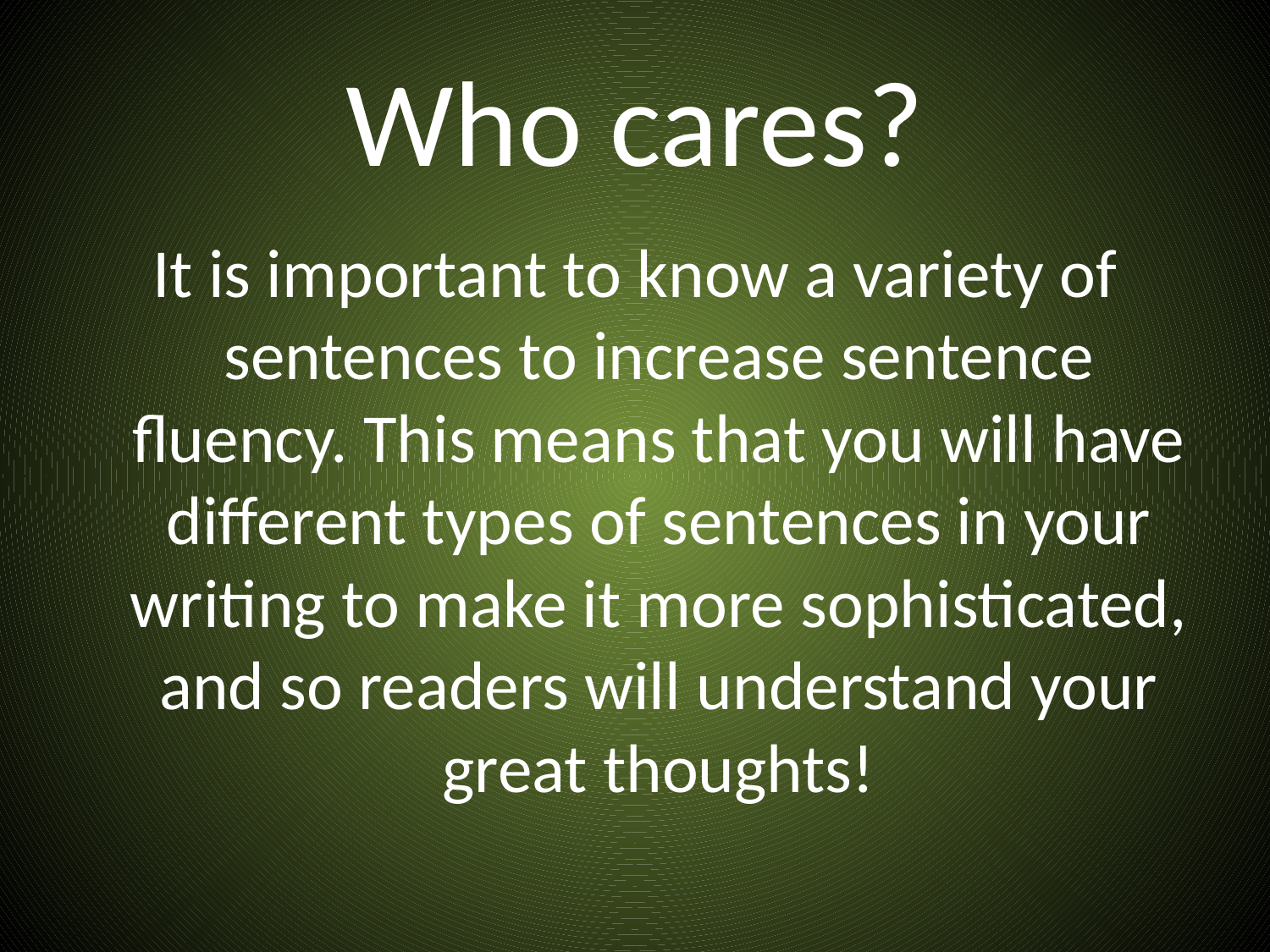

# Who cares?
It is important to know a variety of sentences to increase sentence fluency. This means that you will have different types of sentences in your writing to make it more sophisticated, and so readers will understand your great thoughts!